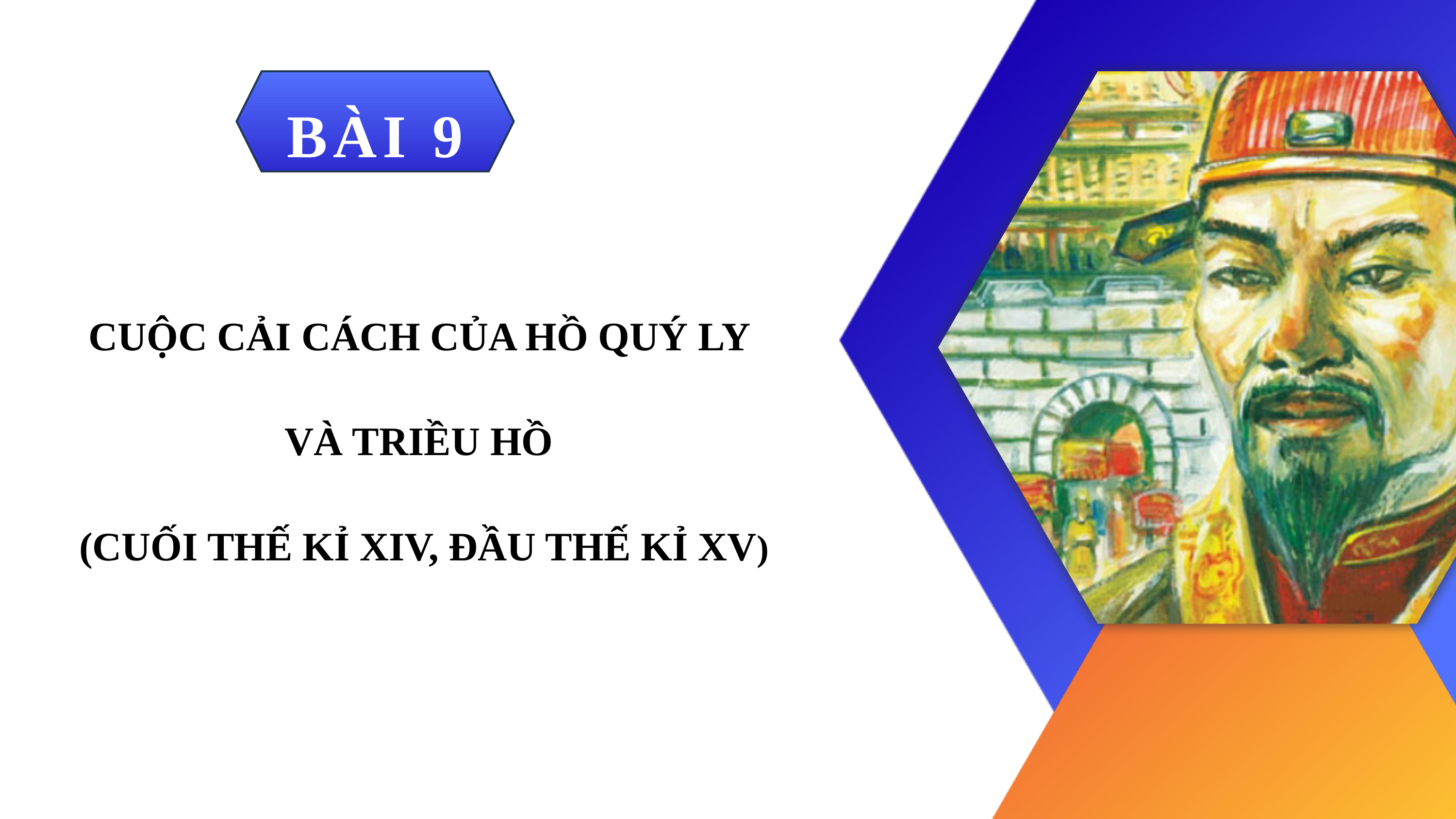

BÀI 9

CUỘC CẢI CÁCH CỦA HỒ QUÝ LY
VÀ TRIỀU HỒ
(CUỐI THẾ KỈ XIV, ĐẦU THẾ KỈ XV)